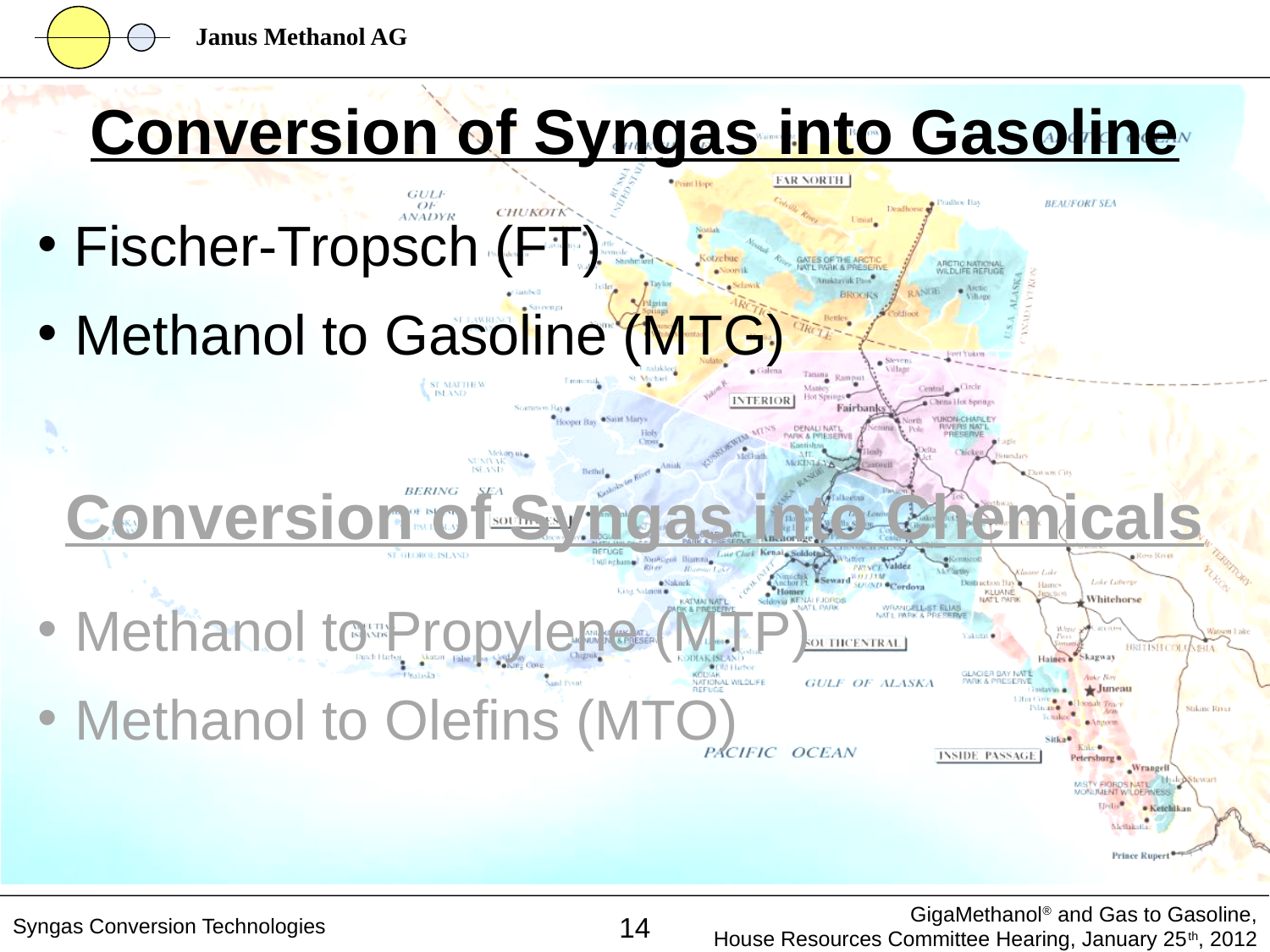

Conversion of Syngas into Gasoline
Fischer-Tropsch (FT)
Methanol to Gasoline (MTG)

Conversion of Syngas into Chemicals
Methanol to Propylene (MTP)
Methanol to Olefins (MTO)
Syngas Conversion Technologies
14